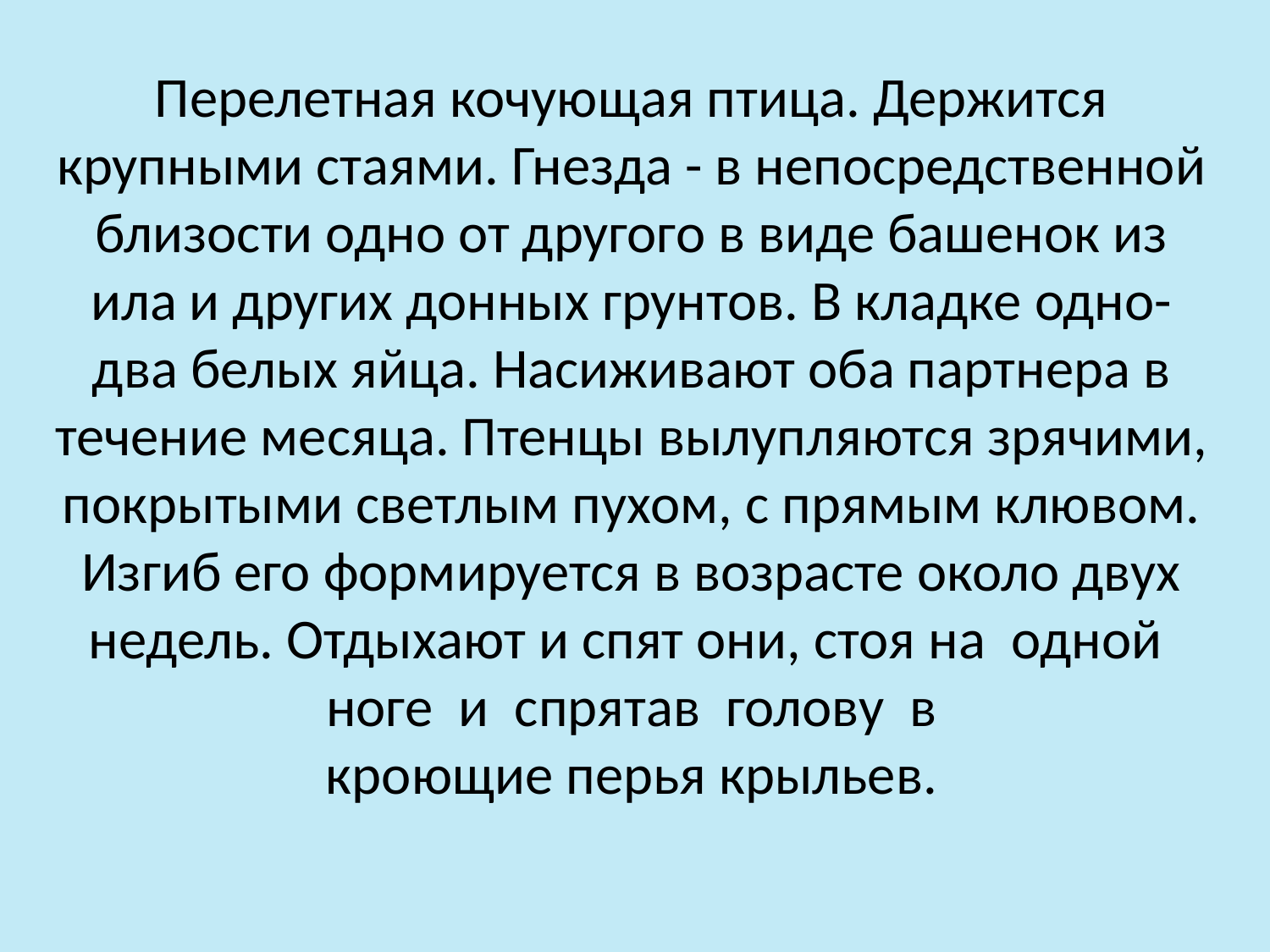

# Перелетная кочующая птица. Держится крупными стаями. Гнезда - в непосредственной близости одно от другого в виде башенок из ила и других донных грунтов. В кладке одно-два белых яйца. Насиживают оба партнера в течение месяца. Птенцы вылупляются зрячими, покрытыми светлым пухом, с прямым клювом. Изгиб его формируется в возрасте около двух недель. Отдыхают и спят они, стоя на  одной  ноге  и  спрятав  голову  в кроющие перья крыльев.